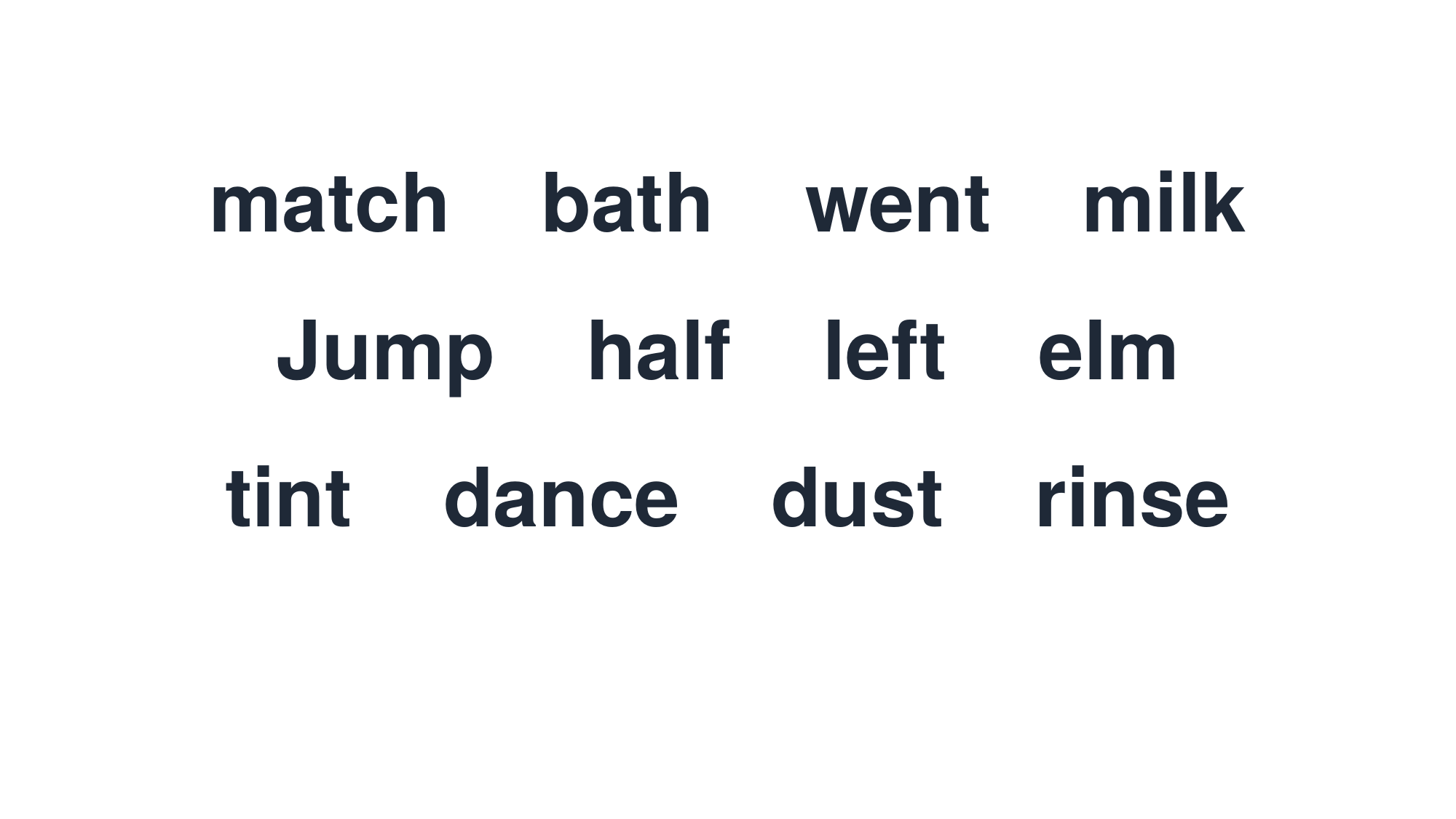

match    bath    went    milk
Jump    half    left    elm
tint    dance    dust    rinse